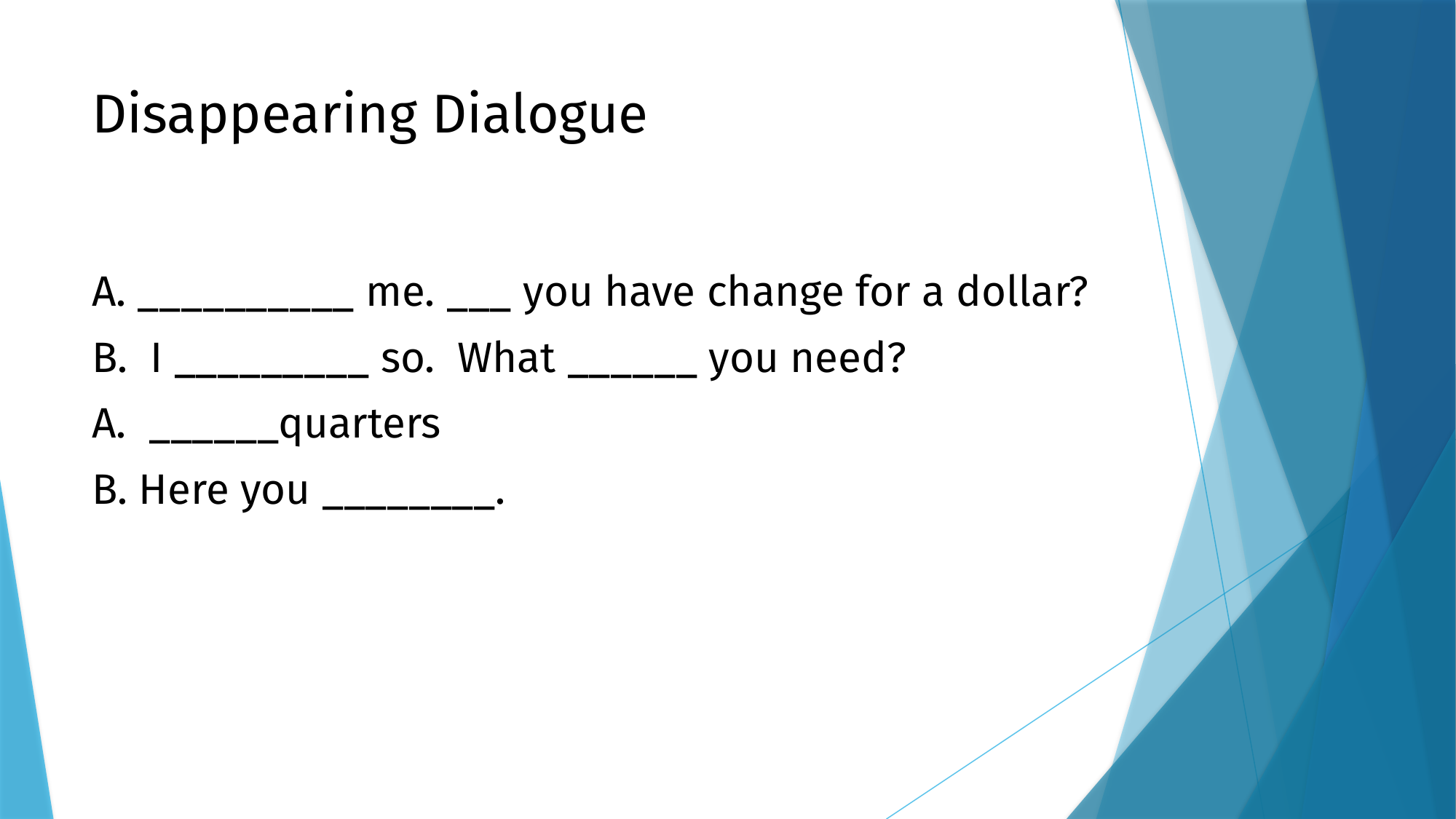

# Disappearing Dialogue
A. __________ me. ___ you have change for a dollar?
B.  I _________ so.  What ______ you need?
A.  ______quarters
B. Here you ________.